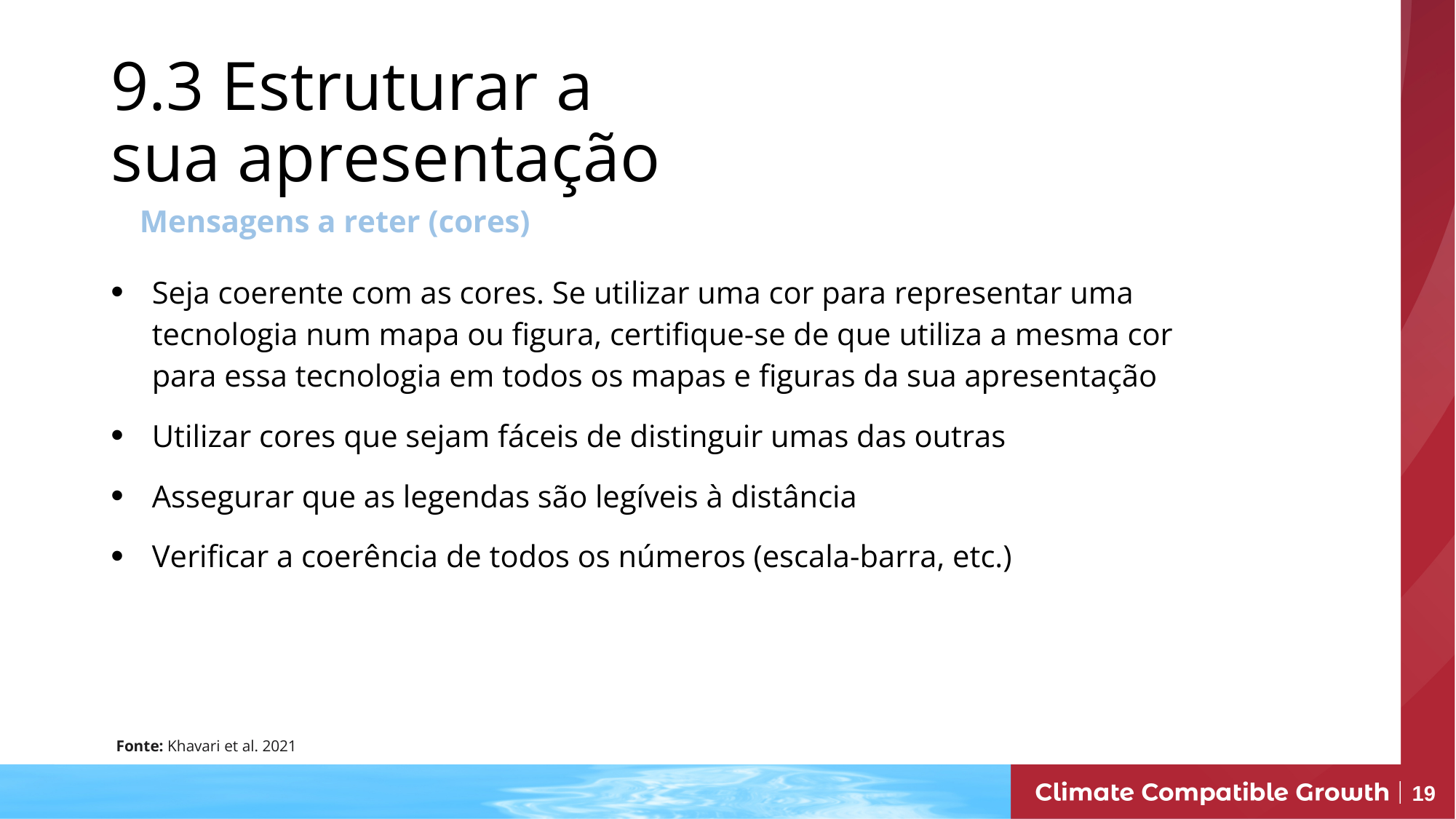

# 9.3 Estruturar a sua apresentação
Mensagens a reter (cores)
Seja coerente com as cores. Se utilizar uma cor para representar uma tecnologia num mapa ou figura, certifique-se de que utiliza a mesma cor para essa tecnologia em todos os mapas e figuras da sua apresentação
Utilizar cores que sejam fáceis de distinguir umas das outras
Assegurar que as legendas são legíveis à distância
Verificar a coerência de todos os números (escala-barra, etc.)
Fonte: Khavari et al. 2021